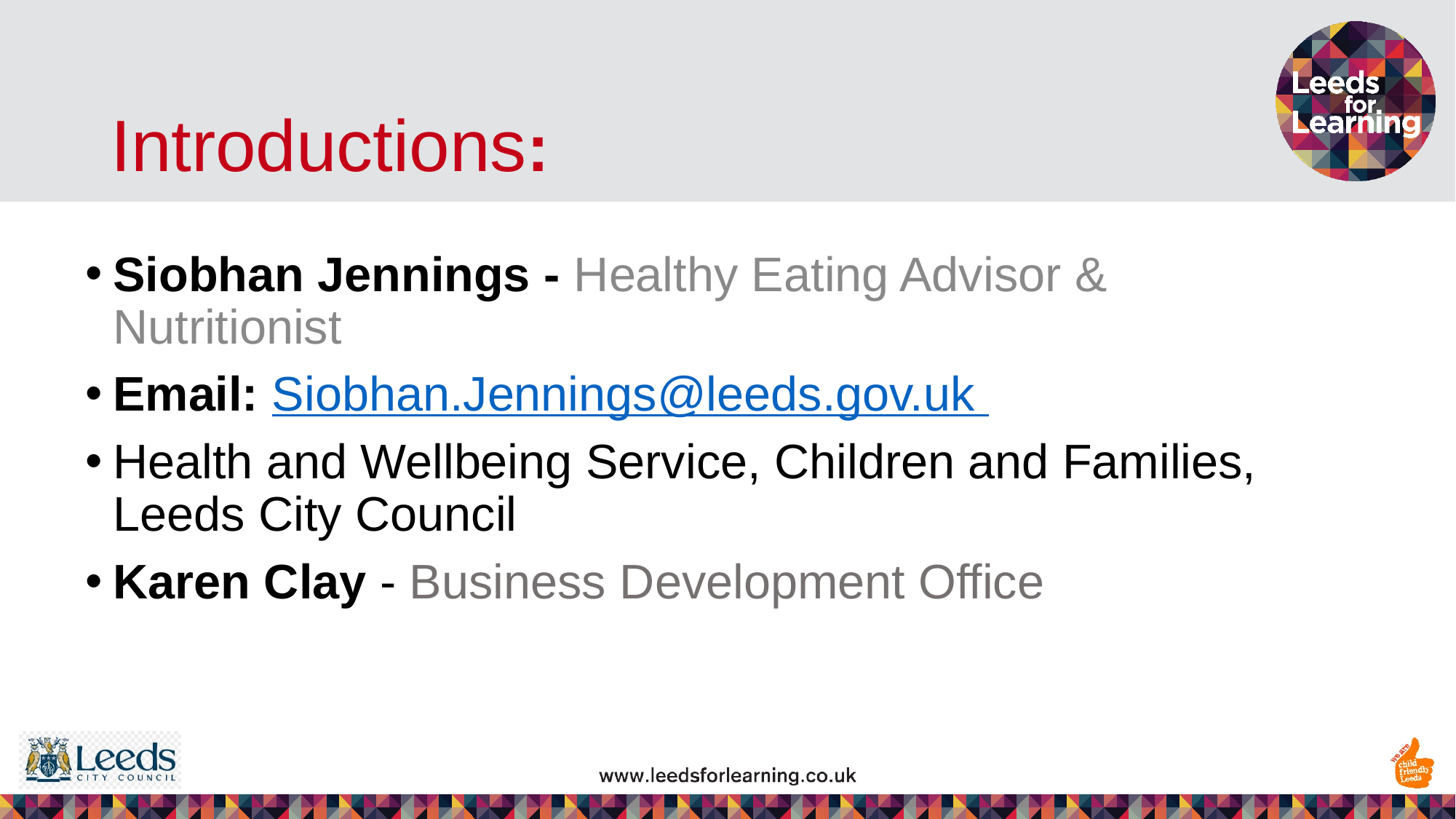

# Introductions:
Siobhan Jennings - Healthy Eating Advisor & Nutritionist
Email: Siobhan.Jennings@leeds.gov.uk
Health and Wellbeing Service, Children and Families, Leeds City Council
Karen Clay - Business Development Office